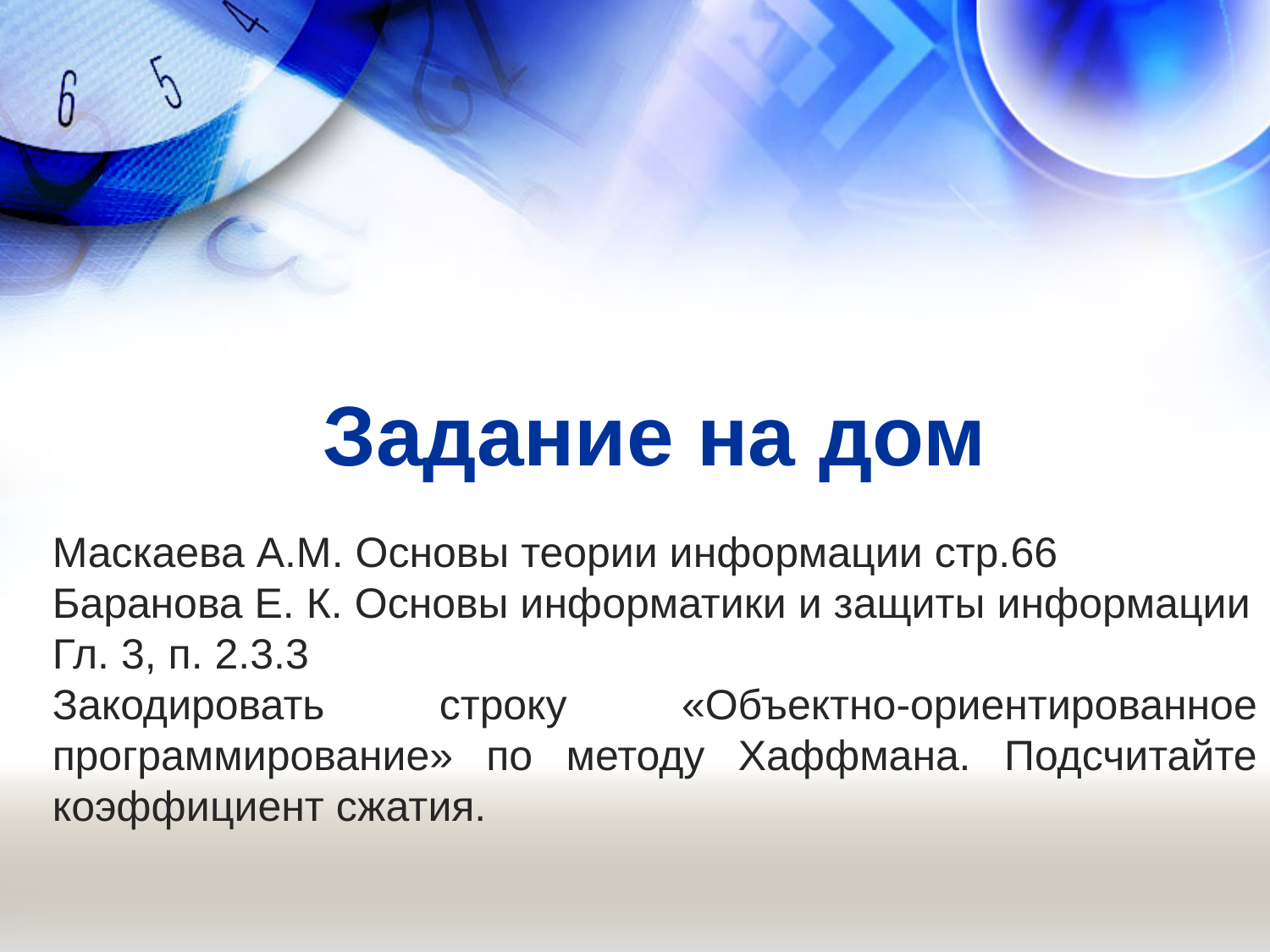

Задание на дом

Маскаева А.М. Основы теории информации стр.66
Баранова Е. К. Основы информатики и защиты информации Гл. 3, п. 2.3.3
Закодировать строку «Объектно-ориентированное программирование» по методу Хаффмана. Подсчитайте коэффициент сжатия.